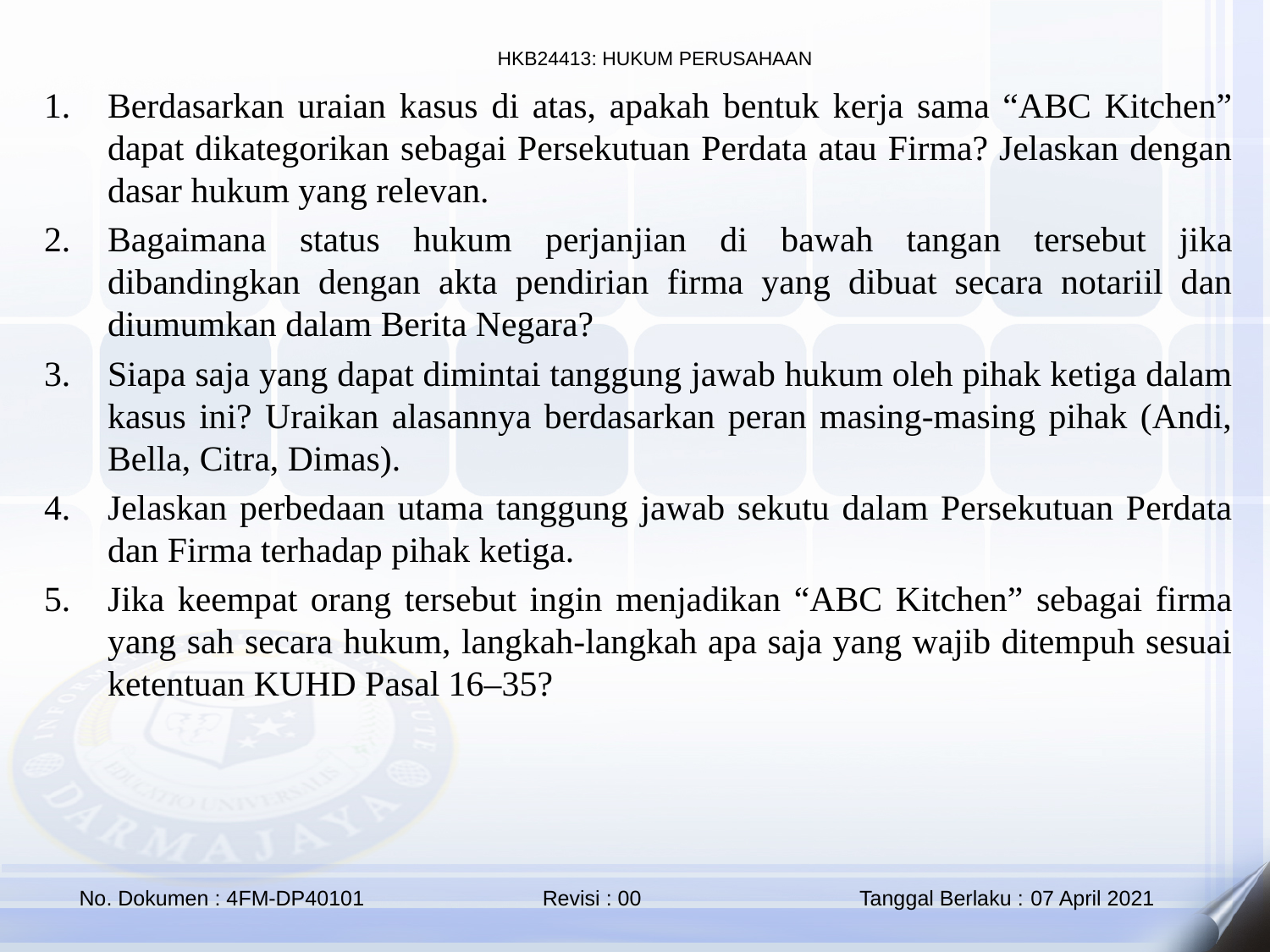

Berdasarkan uraian kasus di atas, apakah bentuk kerja sama “ABC Kitchen” dapat dikategorikan sebagai Persekutuan Perdata atau Firma? Jelaskan dengan dasar hukum yang relevan.
Bagaimana status hukum perjanjian di bawah tangan tersebut jika dibandingkan dengan akta pendirian firma yang dibuat secara notariil dan diumumkan dalam Berita Negara?
Siapa saja yang dapat dimintai tanggung jawab hukum oleh pihak ketiga dalam kasus ini? Uraikan alasannya berdasarkan peran masing-masing pihak (Andi, Bella, Citra, Dimas).
Jelaskan perbedaan utama tanggung jawab sekutu dalam Persekutuan Perdata dan Firma terhadap pihak ketiga.
Jika keempat orang tersebut ingin menjadikan “ABC Kitchen” sebagai firma yang sah secara hukum, langkah-langkah apa saja yang wajib ditempuh sesuai ketentuan KUHD Pasal 16–35?